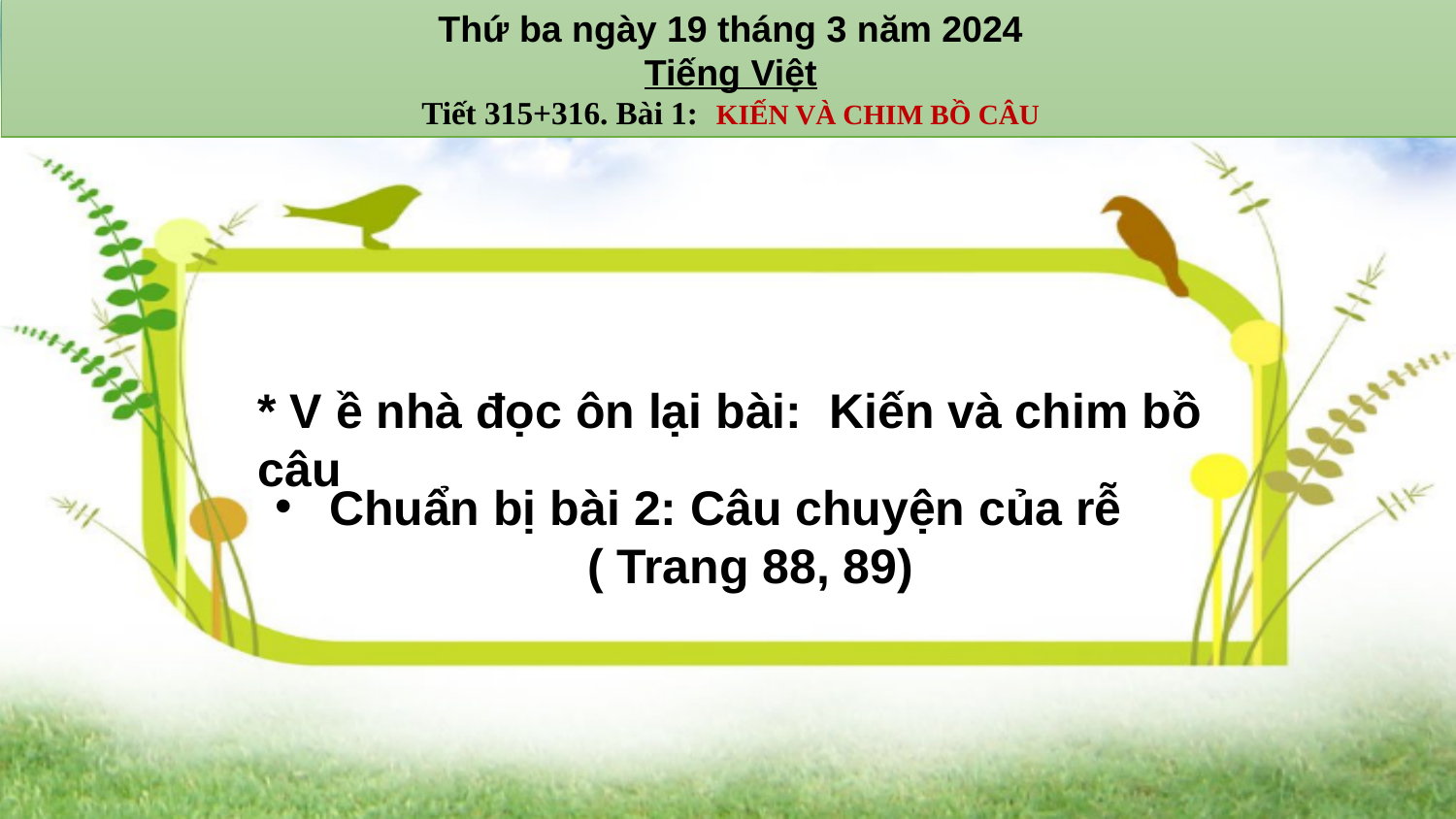

Thứ ba ngày 19 tháng 3 năm 2024
Tiếng Việt
Tiết 315+316. Bài 1:  KIẾN VÀ CHIM BỒ CÂU
* V ề nhà đọc ôn lại bài:  Kiến và chim bồ câu
Chuẩn bị bài 2: Câu chuyện của rễ
                       ( Trang 88, 89)